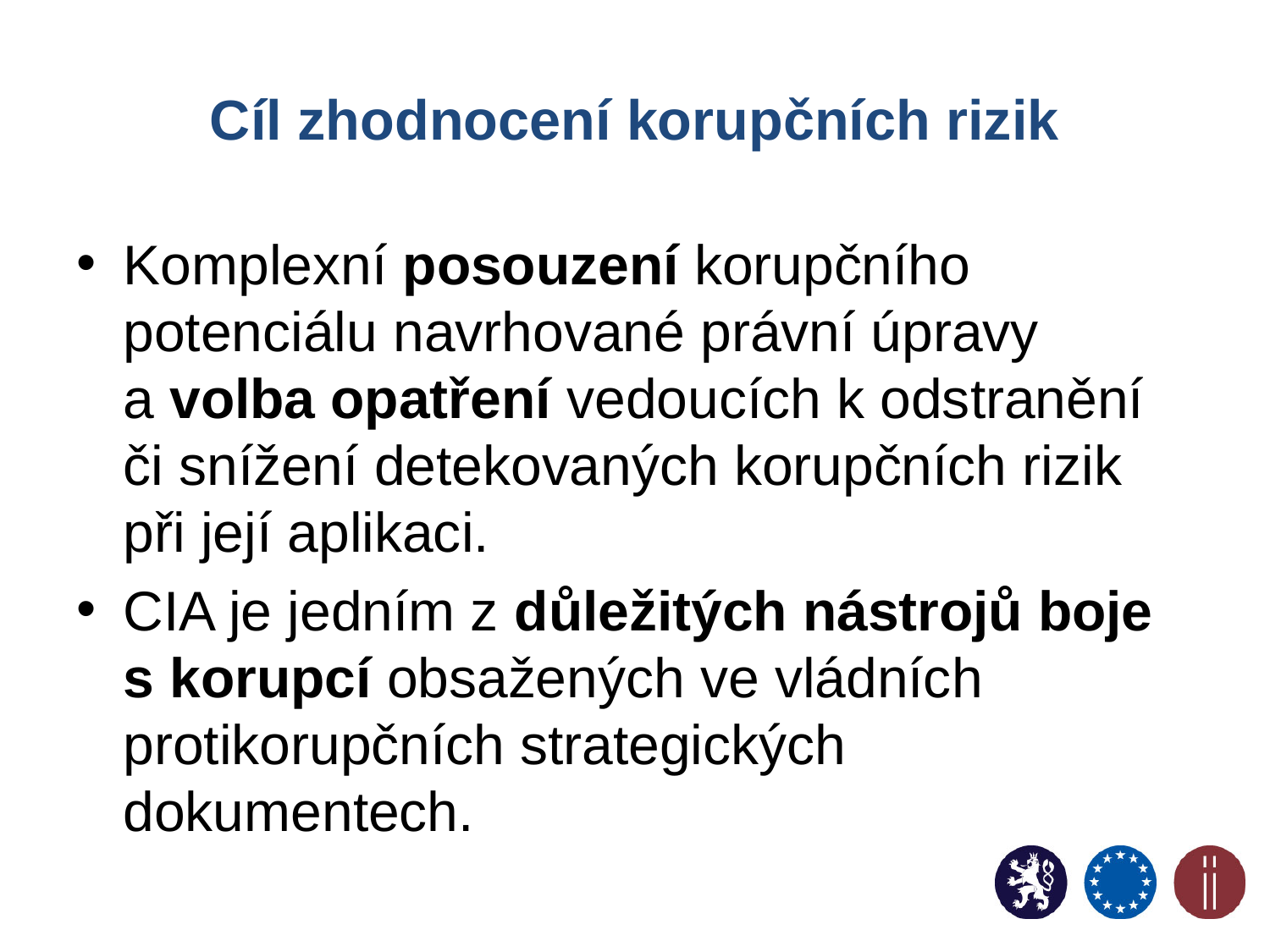

# Cíl zhodnocení korupčních rizik
Komplexní posouzení korupčního potenciálu navrhované právní úpravy
a volba opatření vedoucích k odstranění
či snížení detekovaných korupčních rizik při její aplikaci.
CIA je jedním z důležitých nástrojů boje
s korupcí obsažených ve vládních protikorupčních strategických dokumentech.